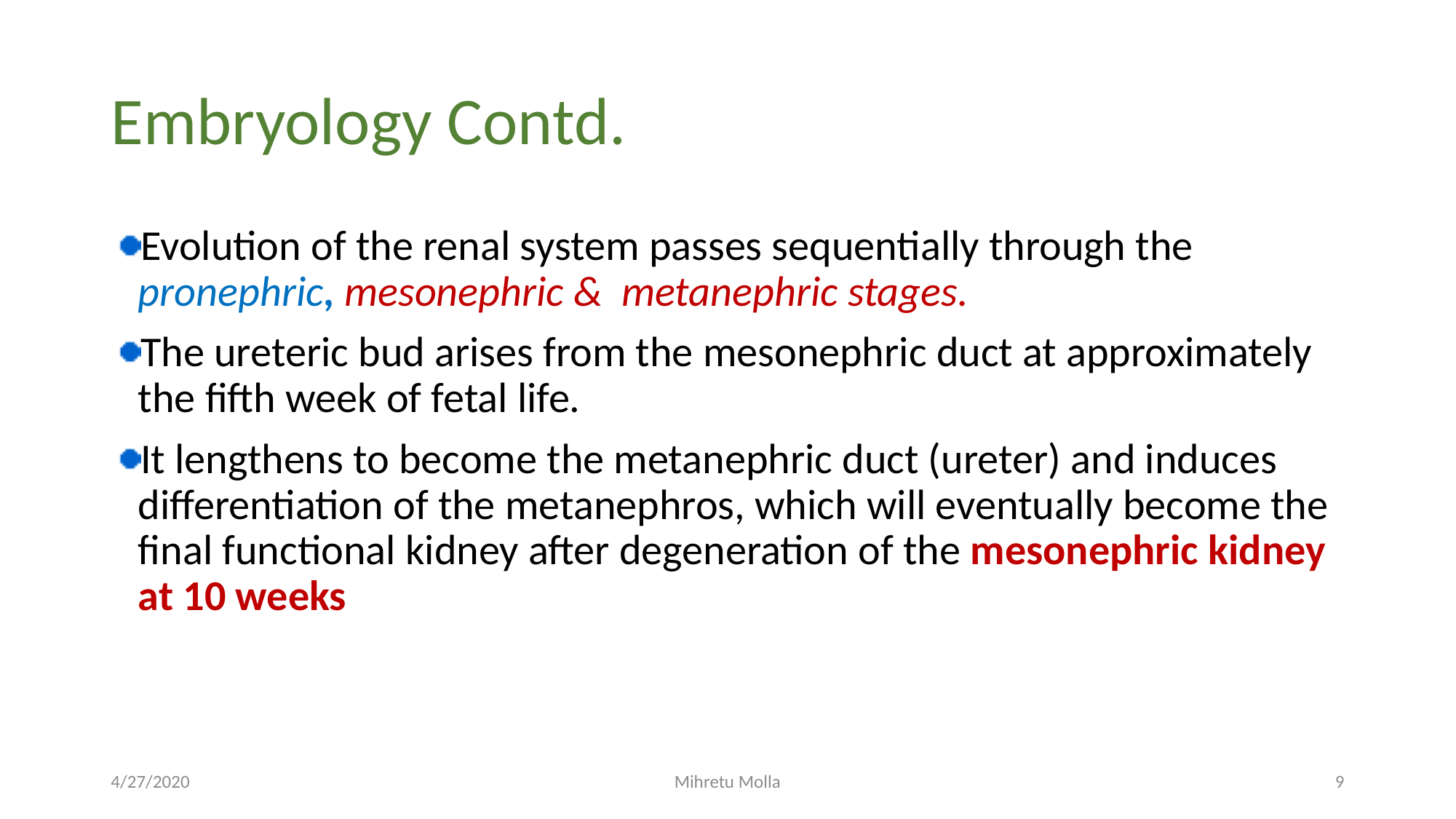

# Embryology Contd.
Evolution of the renal system passes sequentially through the pronephric, mesonephric &  metanephric stages.
The ureteric bud arises from the mesonephric duct at approximately the fifth week of fetal life.
It lengthens to become the metanephric duct (ureter) and induces differentiation of the metanephros, which will eventually become the final functional kidney after degeneration of the mesonephric kidney at 10 weeks

4/27/2020
Mihretu Molla
9